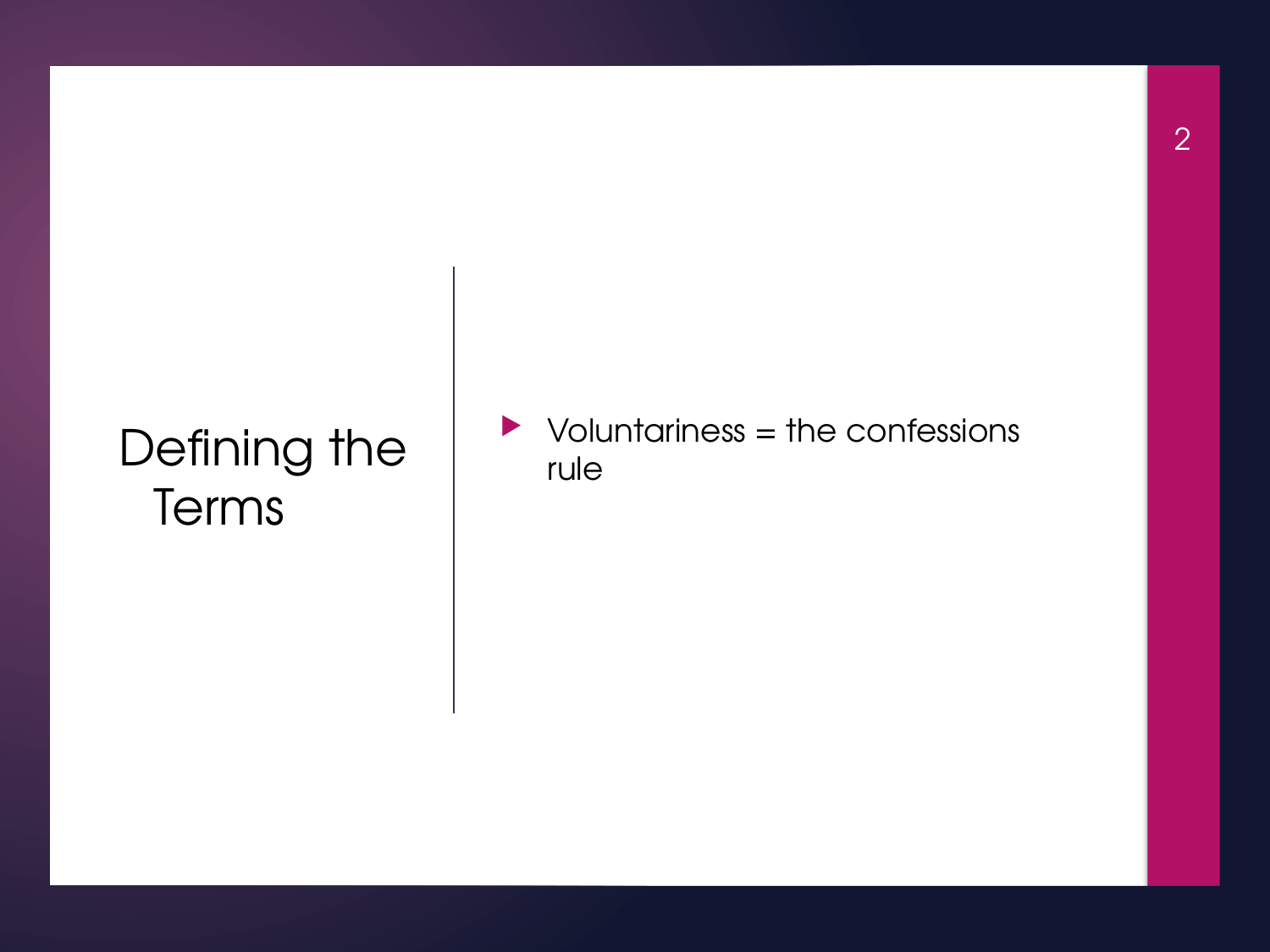

2
Voluntariness = the confessions rule

# Defining the Terms